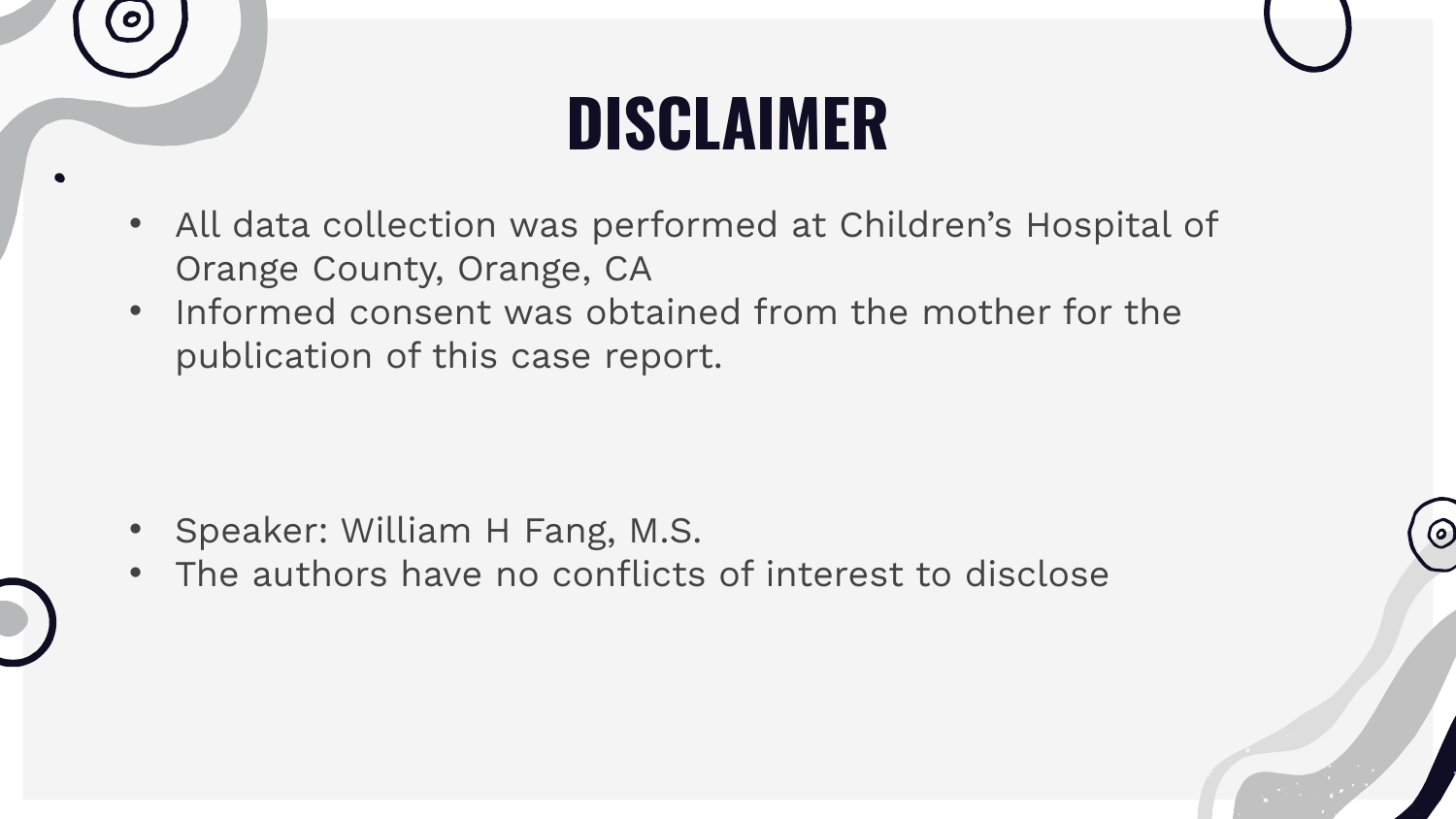

# DISCLAIMER
All data collection was performed at Children’s Hospital of Orange County, Orange, CA
Informed consent was obtained from the mother for the publication of this case report.

Speaker: William H Fang, M.S.
The authors have no conflicts of interest to disclose